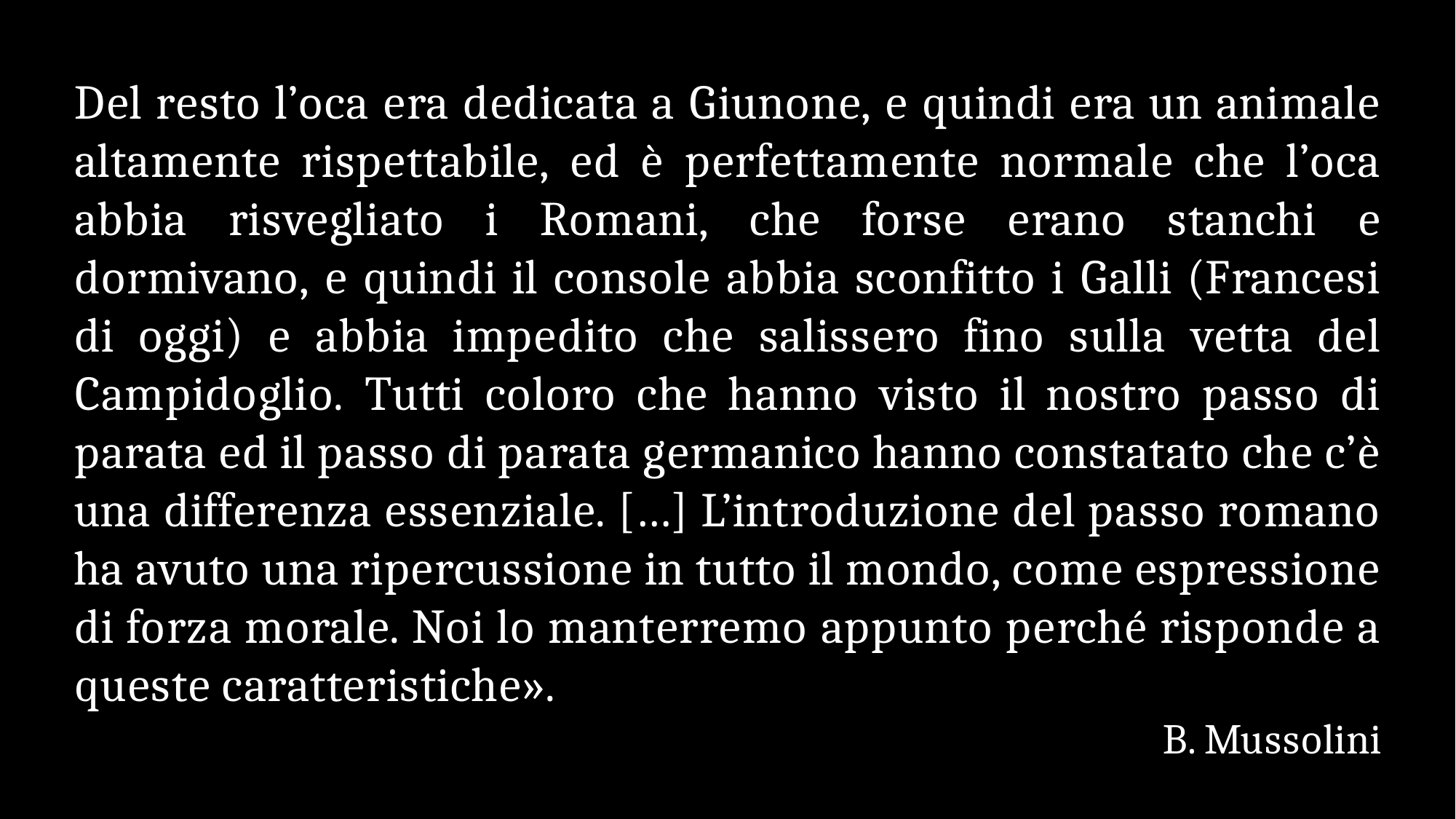

Del resto l’oca era dedicata a Giunone, e quindi era un animale altamente rispettabile, ed è perfettamente normale che l’oca abbia risvegliato i Romani, che forse erano stanchi e dormivano, e quindi il console abbia sconfitto i Galli (Francesi di oggi) e abbia impedito che salissero fino sulla vetta del Campidoglio. Tutti coloro che hanno visto il nostro passo di parata ed il passo di parata germanico hanno constatato che c’è una differenza essenziale. […] L’introduzione del passo romano ha avuto una ripercussione in tutto il mondo, come espressione di forza morale. Noi lo manterremo appunto perché risponde a queste caratteristiche».
B. Mussolini